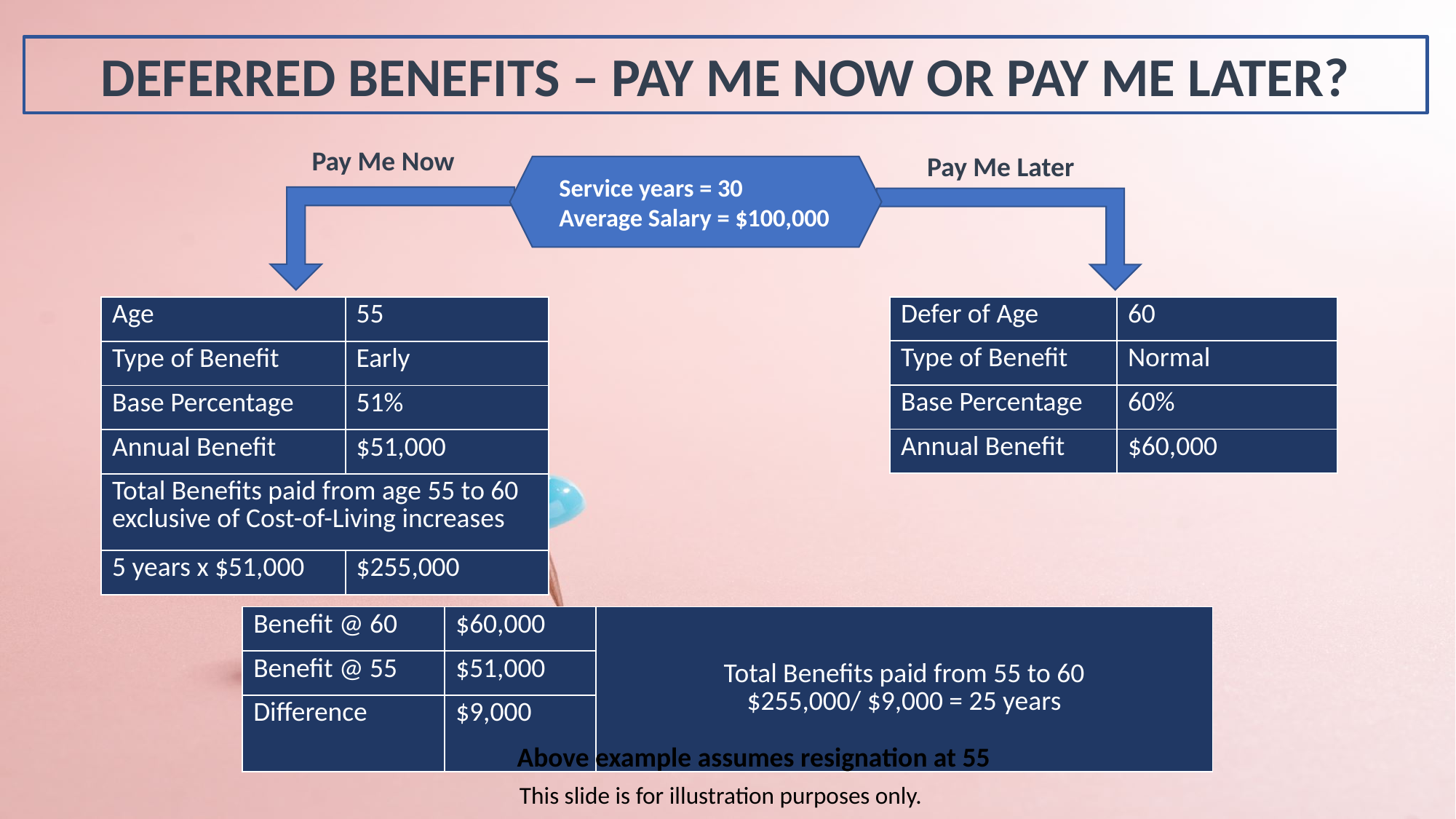

DEFERRED BENEFITS – PAY ME NOW OR PAY ME LATER?
Pay Me Now
Pay Me Later
Service years = 30
Average Salary = $100,000

| Age | 55 |
| --- | --- |
| Type of Benefit | Early |
| Base Percentage | 51% |
| Annual Benefit | $51,000 |
| Total Benefits paid from age 55 to 60 exclusive of Cost-of-Living increases |  |
| 5 years x $51,000 | $255,000 |
| Defer of Age | 60 |
| --- | --- |
| Type of Benefit | Normal |
| Base Percentage | 60% |
| Annual Benefit | $60,000 |
| Benefit @ 60 | $60,000 | Total Benefits paid from 55 to 60 $255,000/ $9,000 = 25 years |
| --- | --- | --- |
| Benefit @ 55 | $51,000 |  |
| Difference | $9,000 |  |
Above example assumes resignation at 55
This slide is for illustration purposes only.